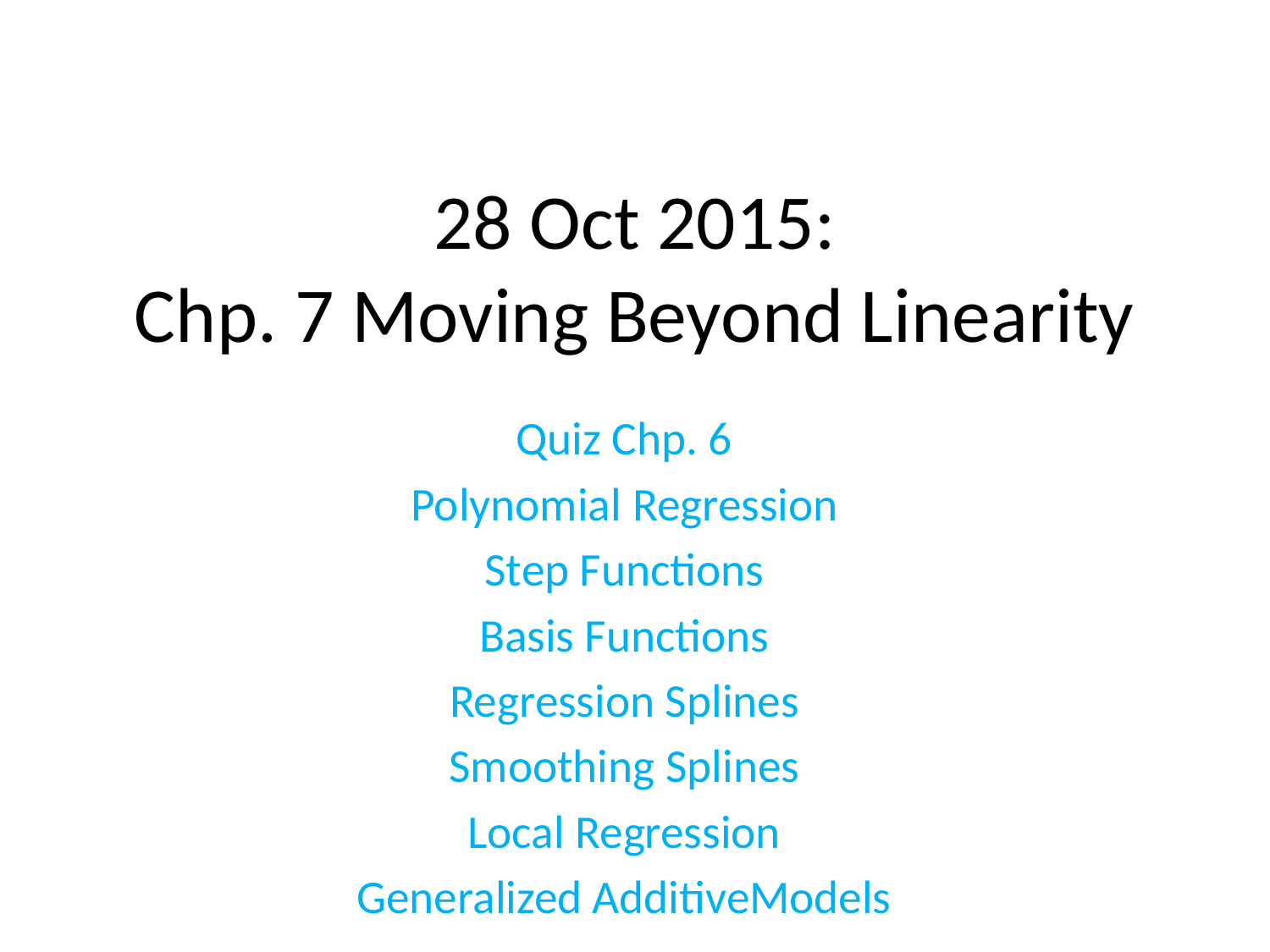

# 28 Oct 2015: Chp. 7 Moving Beyond Linearity
Quiz Chp. 6
Polynomial Regression
Step Functions
Basis Functions
Regression Splines
Smoothing Splines
Local Regression
Generalized AdditiveModels